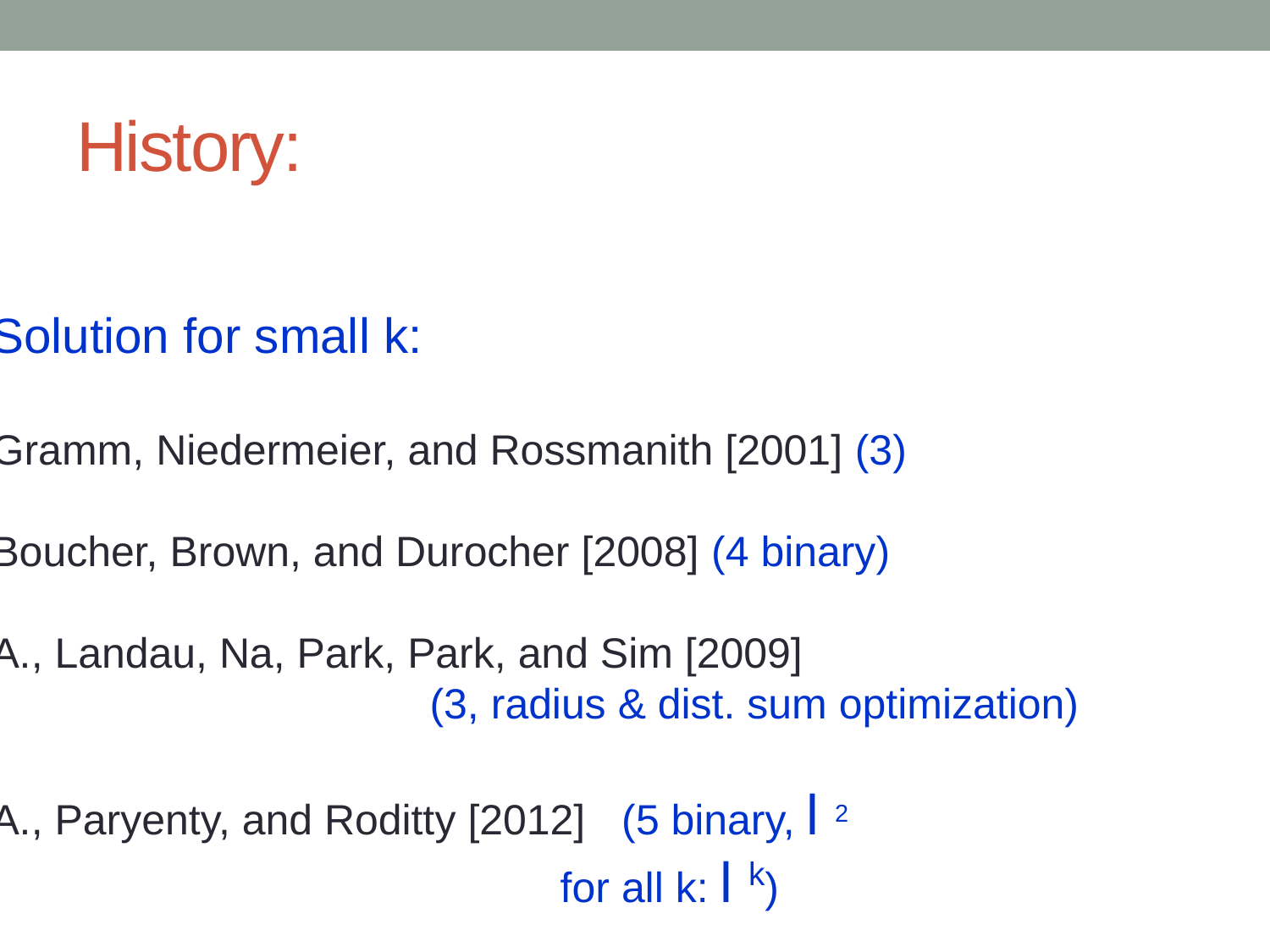

# History:
Solution for small k:

Gramm, Niedermeier, and Rossmanith [2001] (3)

Boucher, Brown, and Durocher [2008] (4 binary)

A., Landau, Na, Park, Park, and Sim [2009]
                                     (3, radius & dist. sum optimization)

A., Paryenty, and Roditty [2012]   (5 binary, l 2
                                                for all k: l k)